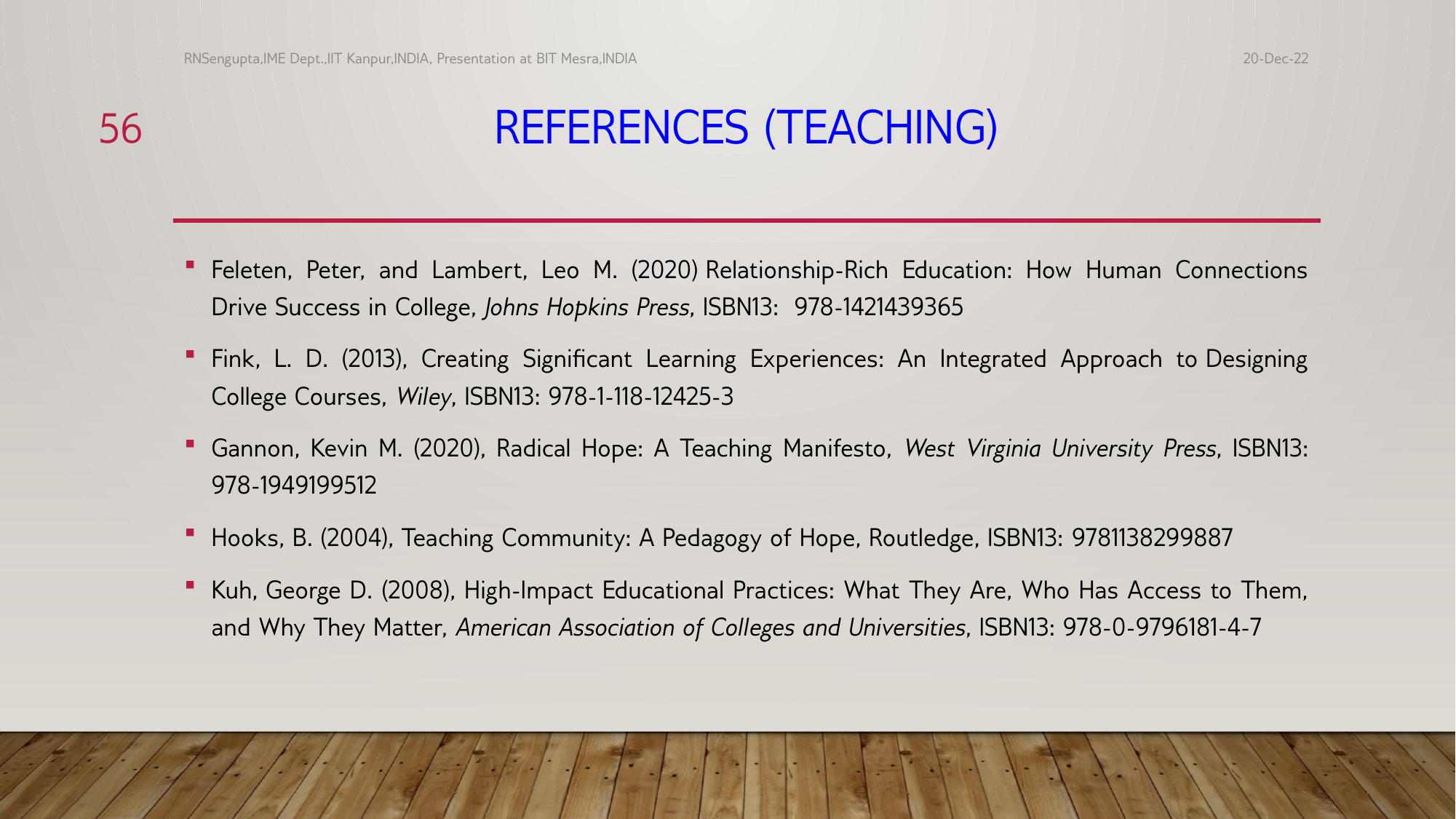

RNSengupta,IME Dept.,IIT Kanpur,INDIA, Presentation at BIT Mesra,INDIA
20-Dec-22
56
# References (Teaching)
Feleten, Peter, and Lambert, Leo M. (2020) Relationship-Rich Education: How Human Connections Drive Success in College, Johns Hopkins Press, ISBN13: ‎ 978-1421439365
Fink, L. D. (2013), Creating Significant Learning Experiences: An Integrated Approach to Designing College Courses, Wiley, ISBN13: 978-1-118-12425-3
Gannon, Kevin M. (2020), Radical Hope: A Teaching Manifesto, West Virginia University Press, ISBN13: 978-1949199512
Hooks, B. (2004), Teaching Community: A Pedagogy of Hope, Routledge, ISBN13: 9781138299887
Kuh, George D. (2008), High-Impact Educational Practices: What They Are, Who Has Access to Them, and Why They Matter, American Association of Colleges and Universities, ISBN13: 978-0-9796181-4-7